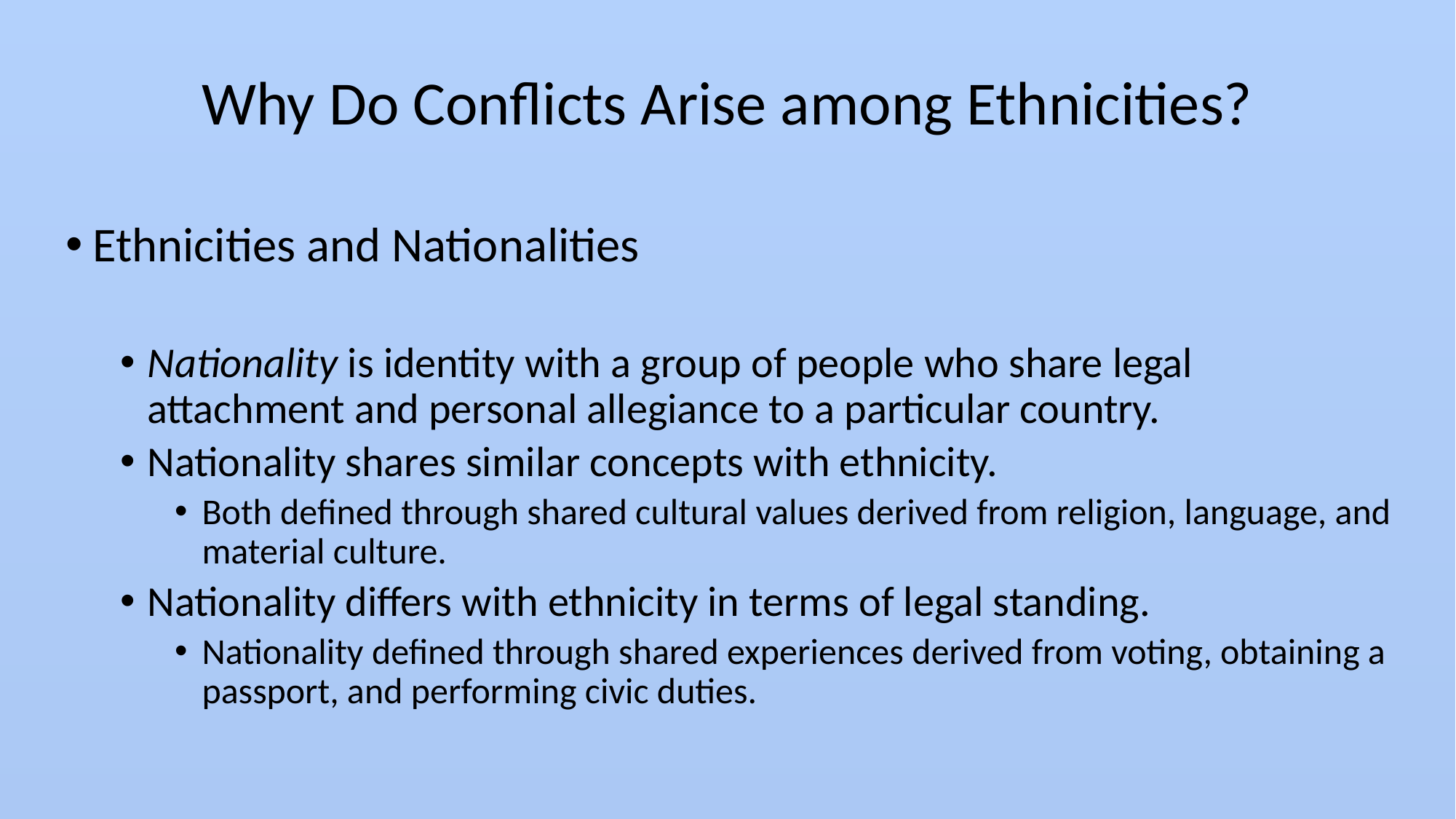

# Why Do Conflicts Arise among Ethnicities?
Ethnicities and Nationalities

Nationality is identity with a group of people who share legal attachment and personal allegiance to a particular country.
Nationality shares similar concepts with ethnicity.
Both defined through shared cultural values derived from religion, language, and material culture.
Nationality differs with ethnicity in terms of legal standing.
Nationality defined through shared experiences derived from voting, obtaining a passport, and performing civic duties.